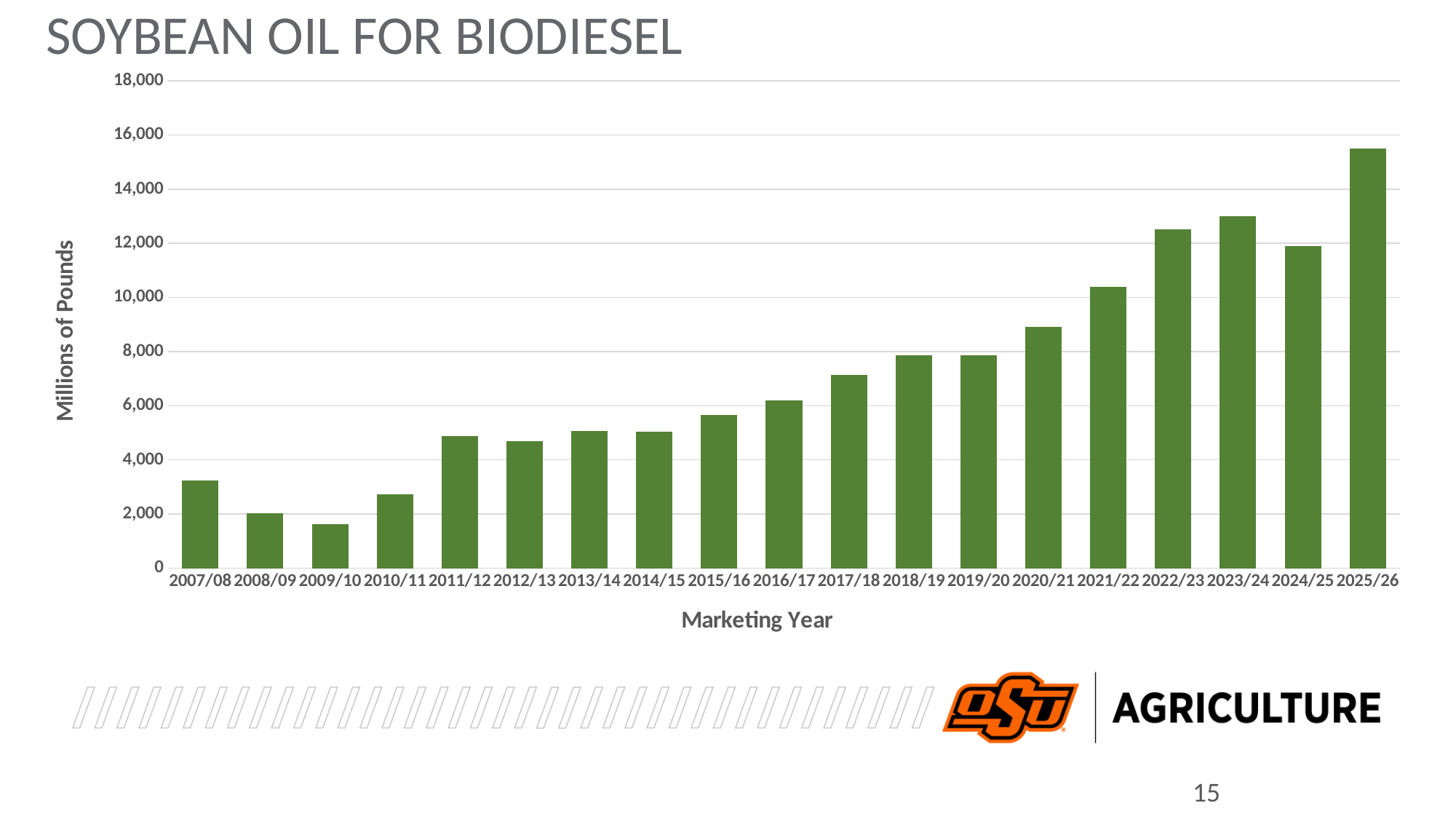

Soybean Oil for Biodiesel

### Chart

| Category | SBO for Biofuels |
|---|---|
| 2007/08 | 3245.2000000000003 |
| 2008/09 | 2020.9999999999998 |
| 2009/10 | 1623.2 |
| 2010/11 | 2737.0 |
| 2011/12 | 4874.0 |
| 2012/13 | 4689.0 |
| 2013/14 | 5077.570000000001 |
| 2014/15 | 5038.7699999999995 |
| 2015/16 | 5670.21 |
| 2016/17 | 6200.299999999999 |
| 2017/18 | 7133.6900000000005 |
| 2018/19 | 7863.300000000001 |
| 2019/20 | 7857.82 |
| 2020/21 | 8920.462 |
| 2021/22 | 10379.0 |
| 2022/23 | 12510.0 |
| 2023/24 | 12995.0 |
| 2024/25 | 11900.0 |
| 2025/26 | 15500.0 |
15